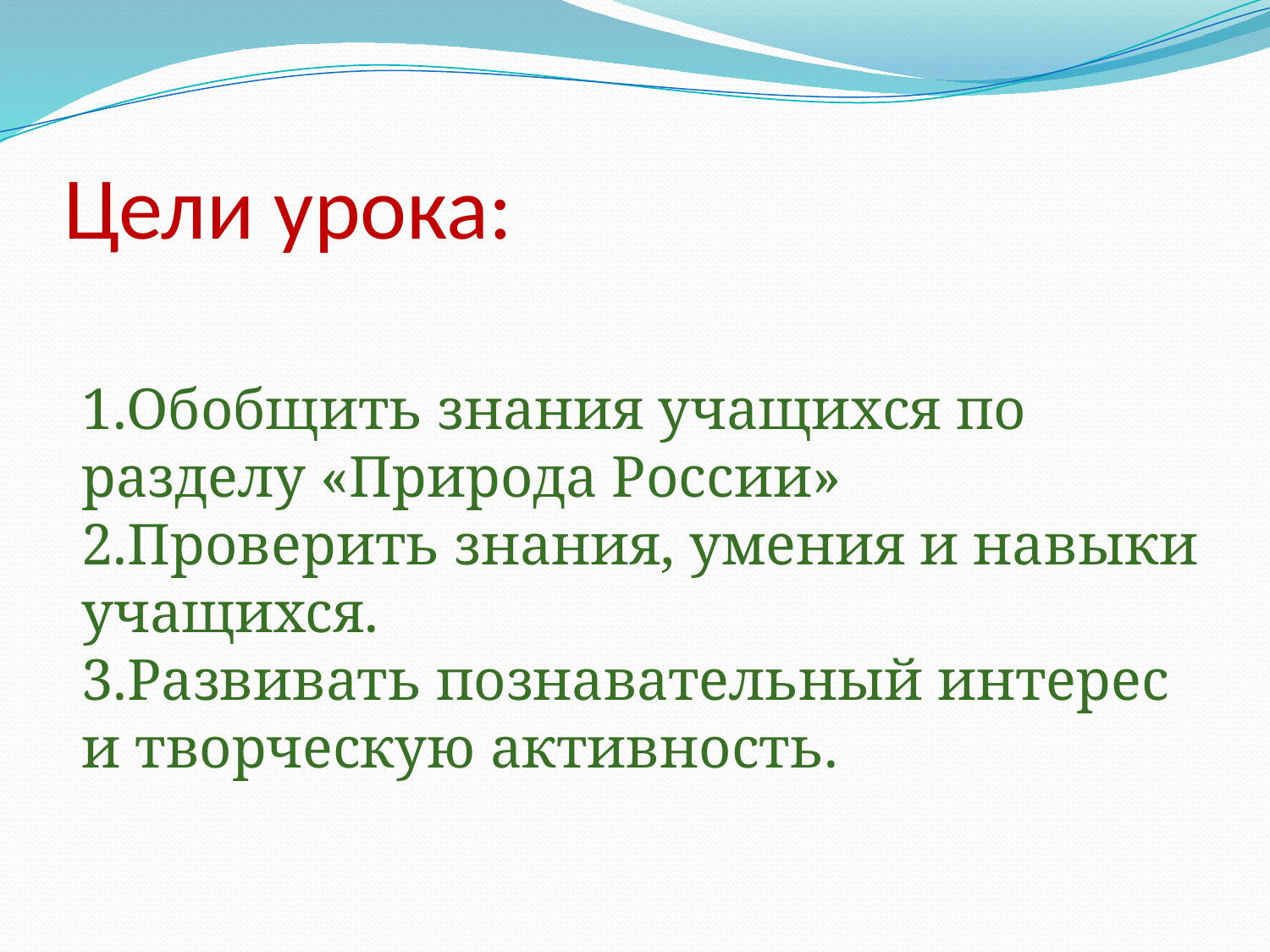

# Цели урока:
1.Обобщить знания учащихся по разделу «Природа России»
2.Проверить знания, умения и навыки учащихся.
3.Развивать познавательный интерес и творческую активность.